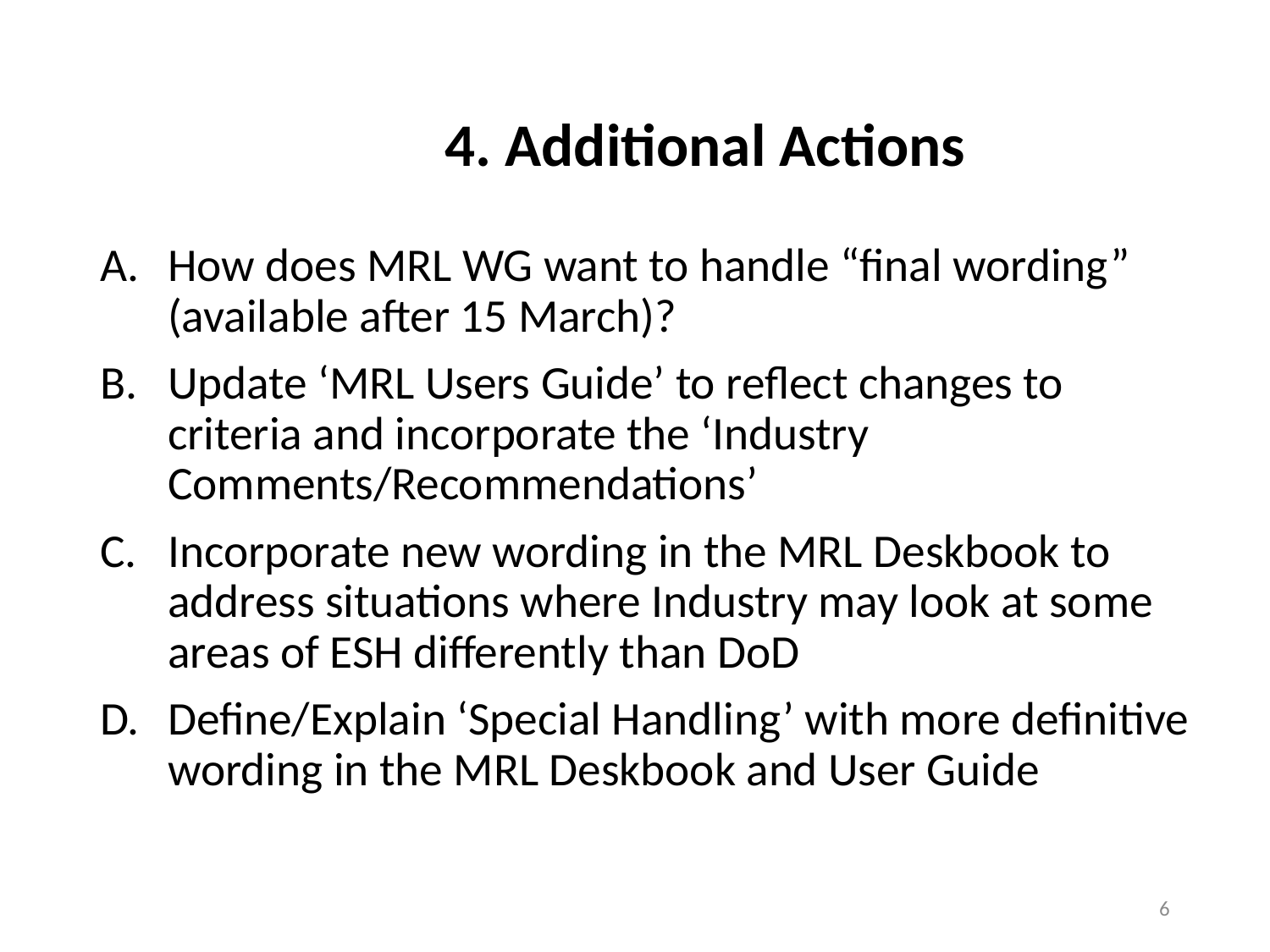

4. Additional Actions

How does MRL WG want to handle “final wording” (available after 15 March)?
Update ‘MRL Users Guide’ to reflect changes to criteria and incorporate the ‘Industry Comments/Recommendations’
Incorporate new wording in the MRL Deskbook to address situations where Industry may look at some areas of ESH differently than DoD
Define/Explain ‘Special Handling’ with more definitive wording in the MRL Deskbook and User Guide

6